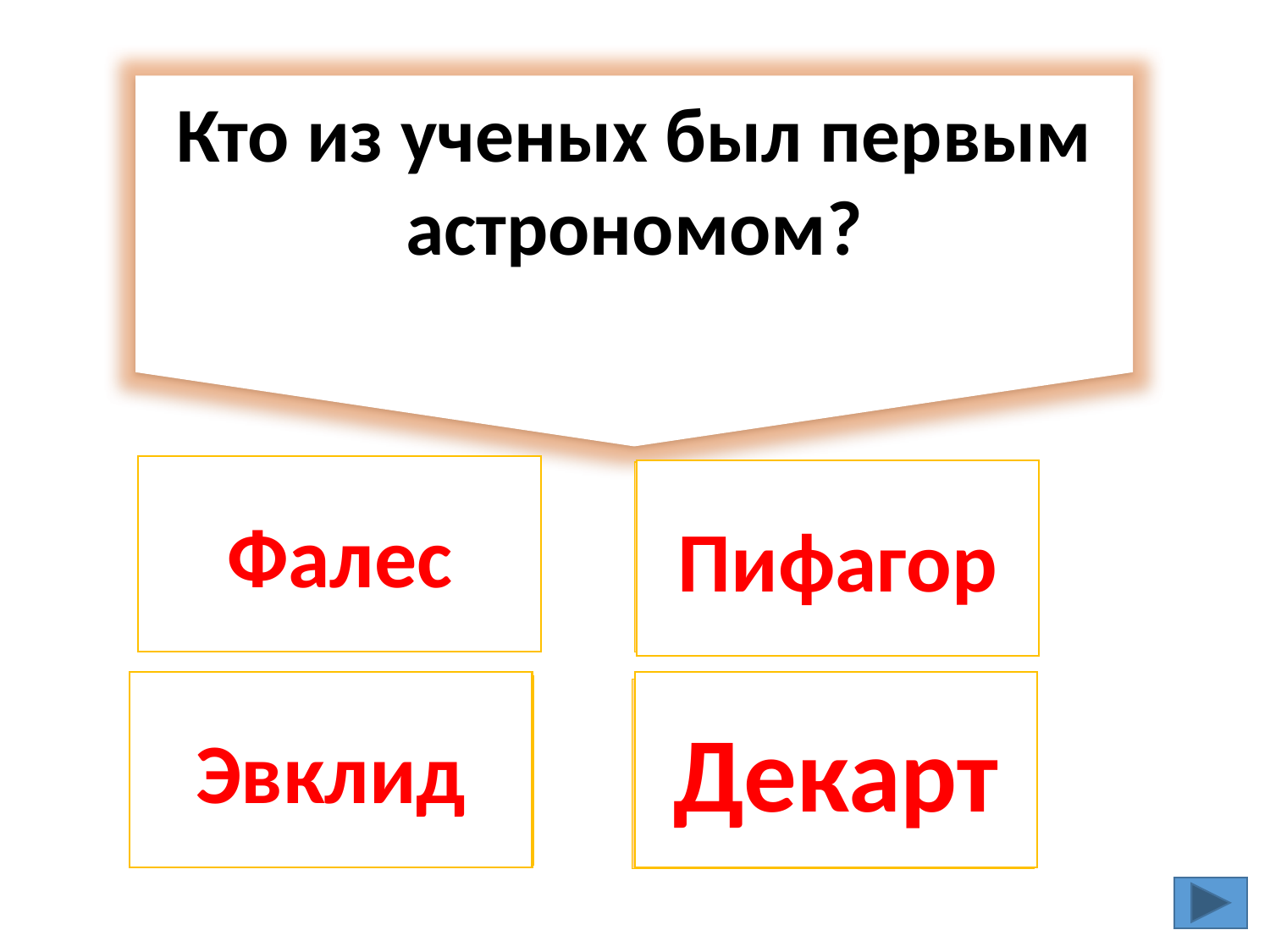

Кто из ученых был первым астрономом?
Фалес
Верно

Пифагор
Разве?
Эвклид
Декарт
Увы…
Неверно